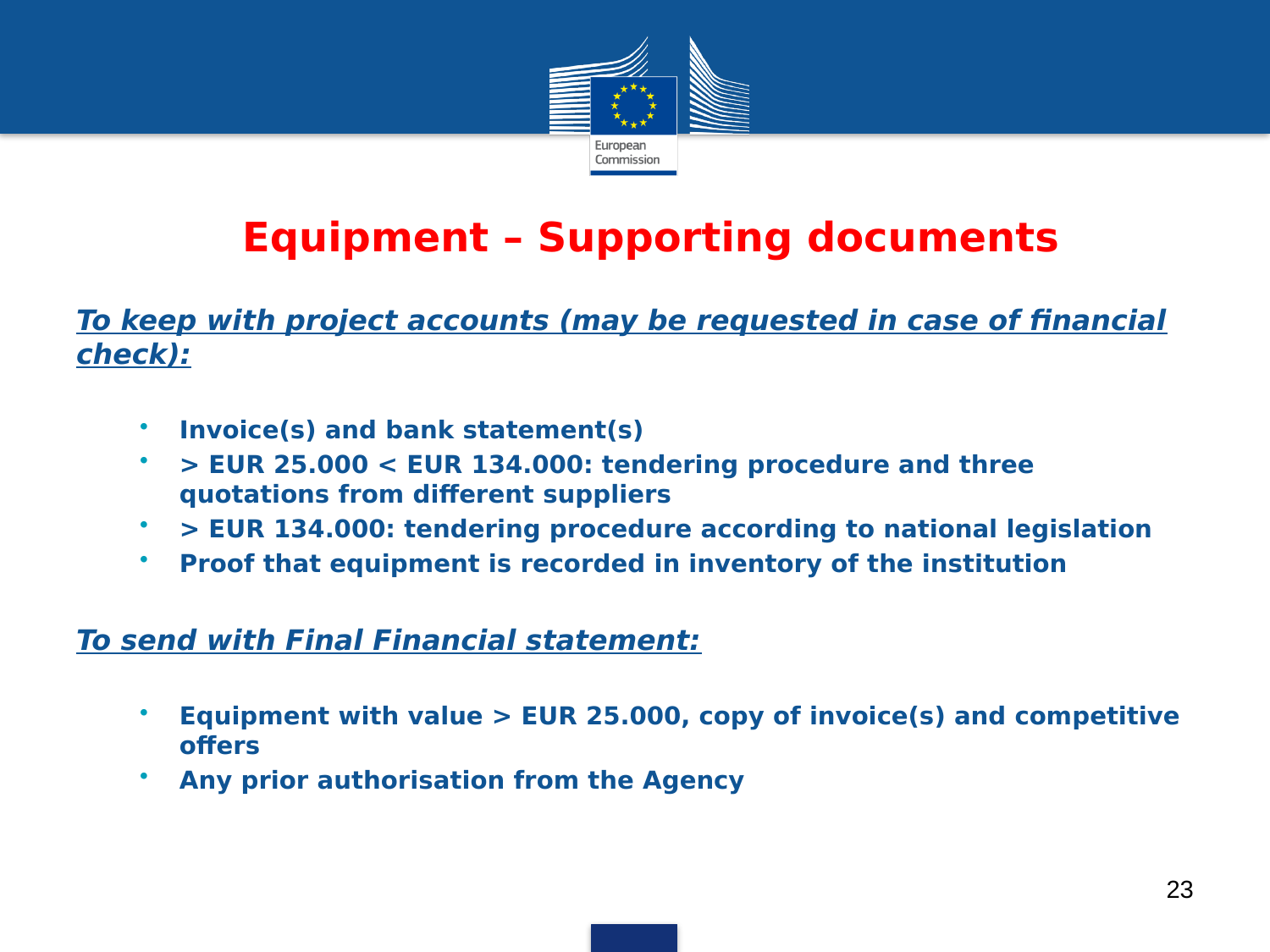

# Equipment – Supporting documents
To keep with project accounts (may be requested in case of financial check):

Invoice(s) and bank statement(s)
> EUR 25.000 < EUR 134.000: tendering procedure and three quotations from different suppliers
> EUR 134.000: tendering procedure according to national legislation
Proof that equipment is recorded in inventory of the institution

To send with Final Financial statement:

Equipment with value > EUR 25.000, copy of invoice(s) and competitive offers
Any prior authorisation from the Agency

23